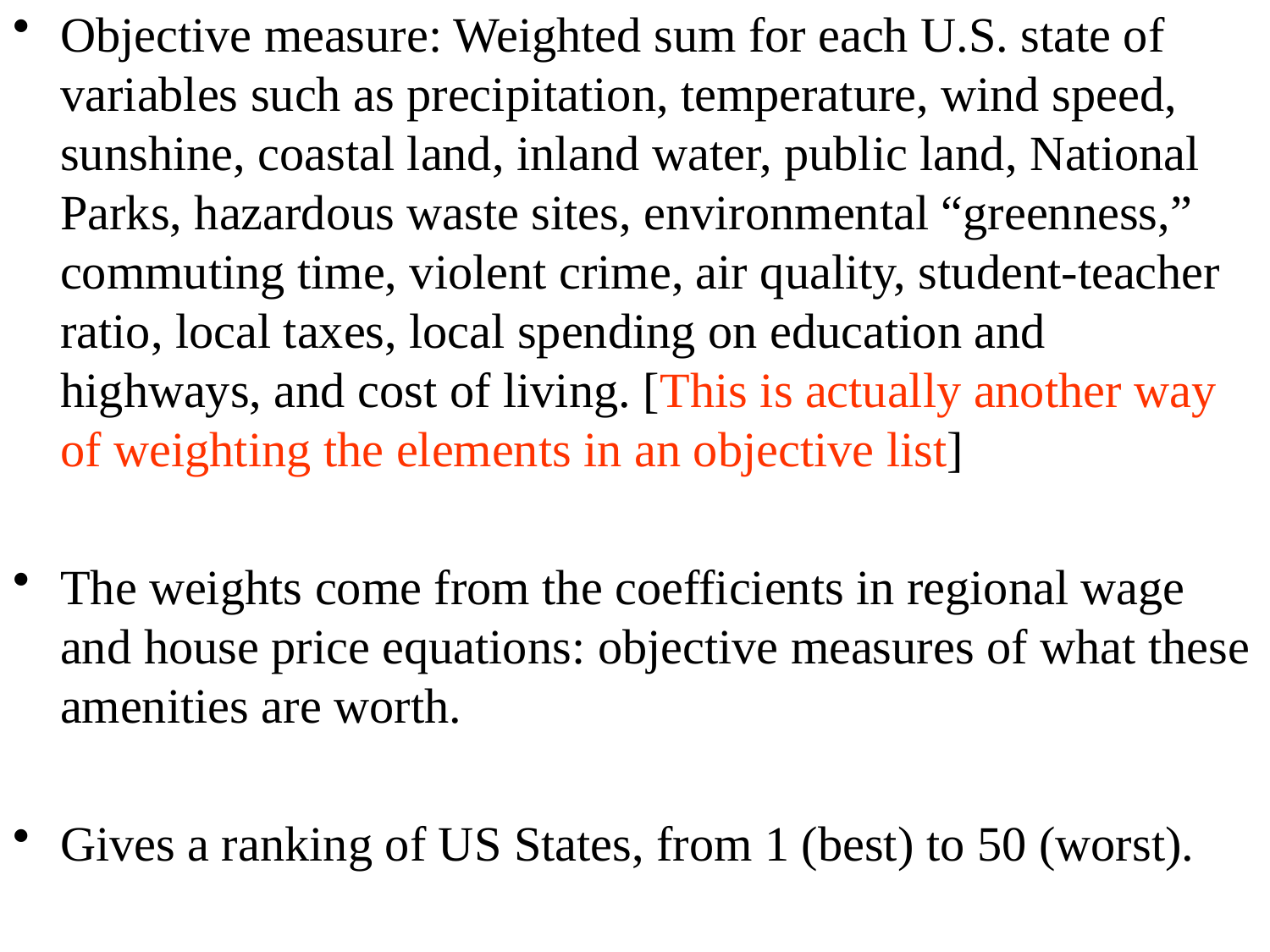

Objective measure: Weighted sum for each U.S. state of variables such as precipitation, temperature, wind speed, sunshine, coastal land, inland water, public land, National Parks, hazardous waste sites, environmental “greenness,” commuting time, violent crime, air quality, student-teacher ratio, local taxes, local spending on education and highways, and cost of living. [This is actually another way of weighting the elements in an objective list]

The weights come from the coefficients in regional wage and house price equations: objective measures of what these amenities are worth.

Gives a ranking of US States, from 1 (best) to 50 (worst).
118